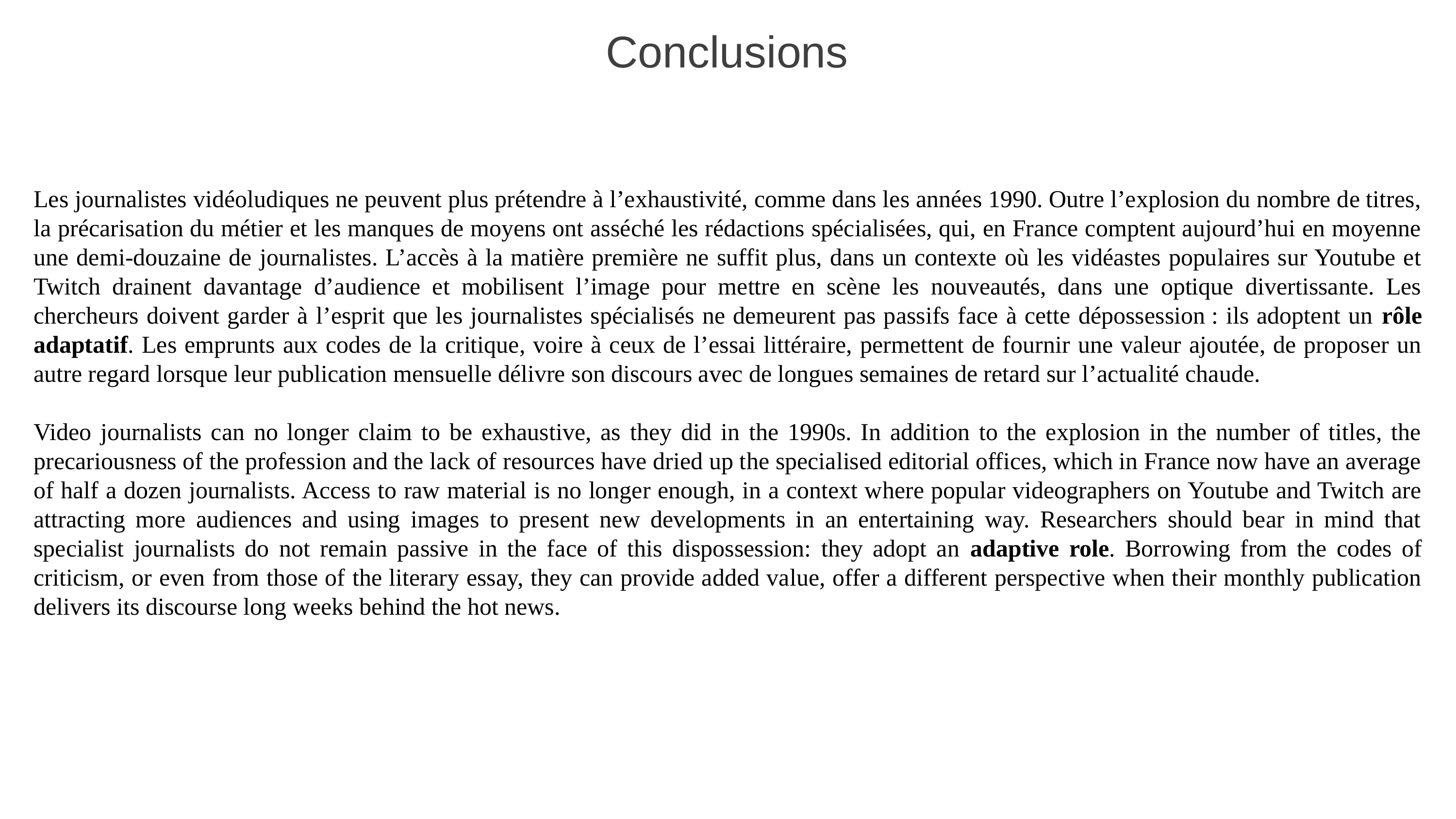

Conclusions
Les journalistes vidéoludiques ne peuvent plus prétendre à l’exhaustivité, comme dans les années 1990. Outre l’explosion du nombre de titres, la précarisation du métier et les manques de moyens ont asséché les rédactions spécialisées, qui, en France comptent aujourd’hui en moyenne une demi-douzaine de journalistes. L’accès à la matière première ne suffit plus, dans un contexte où les vidéastes populaires sur Youtube et Twitch drainent davantage d’audience et mobilisent l’image pour mettre en scène les nouveautés, dans une optique divertissante. Les chercheurs doivent garder à l’esprit que les journalistes spécialisés ne demeurent pas passifs face à cette dépossession : ils adoptent un rôle adaptatif. Les emprunts aux codes de la critique, voire à ceux de l’essai littéraire, permettent de fournir une valeur ajoutée, de proposer un autre regard lorsque leur publication mensuelle délivre son discours avec de longues semaines de retard sur l’actualité chaude.

Video journalists can no longer claim to be exhaustive, as they did in the 1990s. In addition to the explosion in the number of titles, the precariousness of the profession and the lack of resources have dried up the specialised editorial offices, which in France now have an average of half a dozen journalists. Access to raw material is no longer enough, in a context where popular videographers on Youtube and Twitch are attracting more audiences and using images to present new developments in an entertaining way. Researchers should bear in mind that specialist journalists do not remain passive in the face of this dispossession: they adopt an adaptive role. Borrowing from the codes of criticism, or even from those of the literary essay, they can provide added value, offer a different perspective when their monthly publication delivers its discourse long weeks behind the hot news.